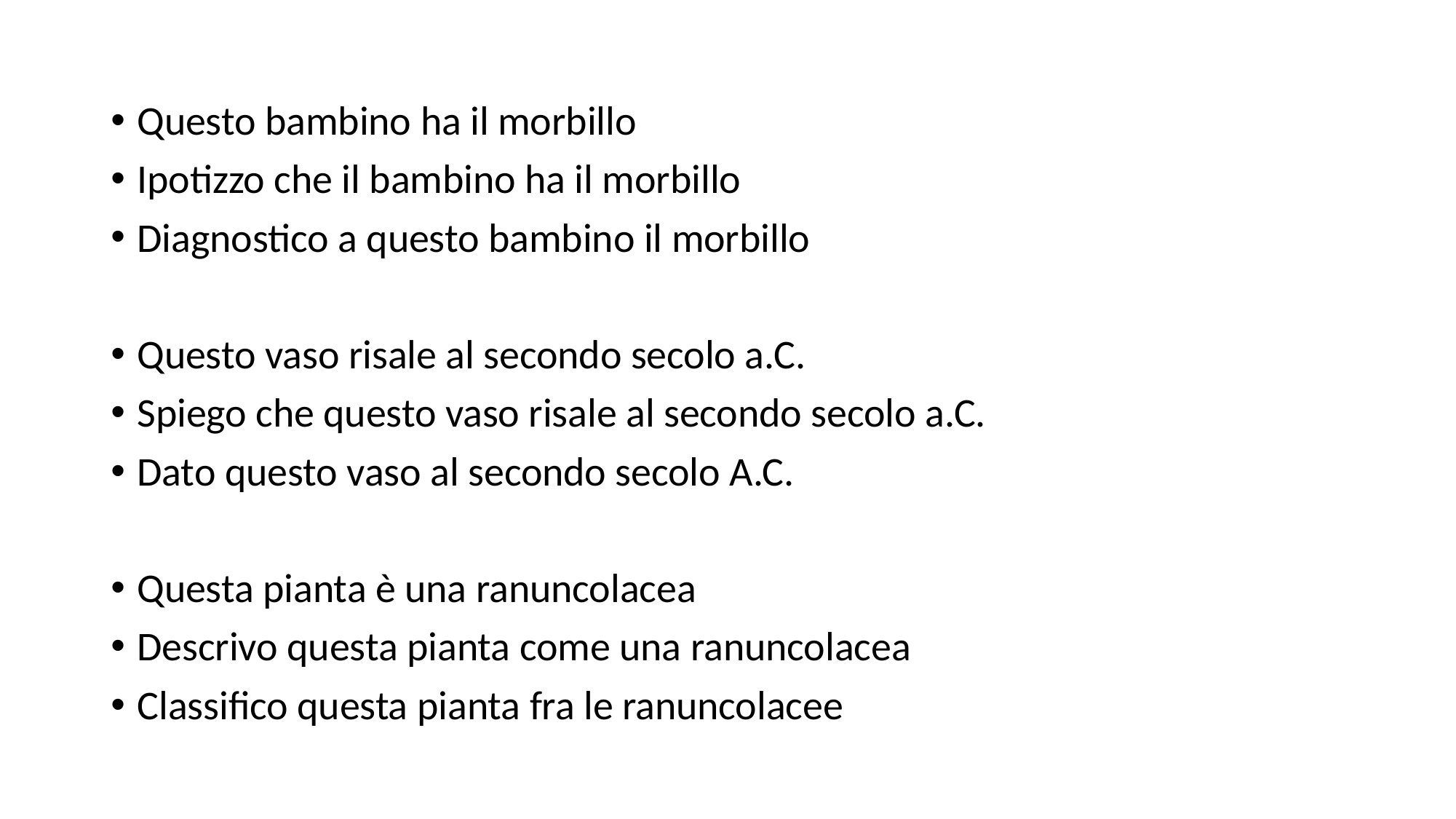

Questo bambino ha il morbillo
Ipotizzo che il bambino ha il morbillo
Diagnostico a questo bambino il morbillo

Questo vaso risale al secondo secolo a.C.
Spiego che questo vaso risale al secondo secolo a.C.
Dato questo vaso al secondo secolo A.C.

Questa pianta è una ranuncolacea
Descrivo questa pianta come una ranuncolacea
Classifico questa pianta fra le ranuncolacee